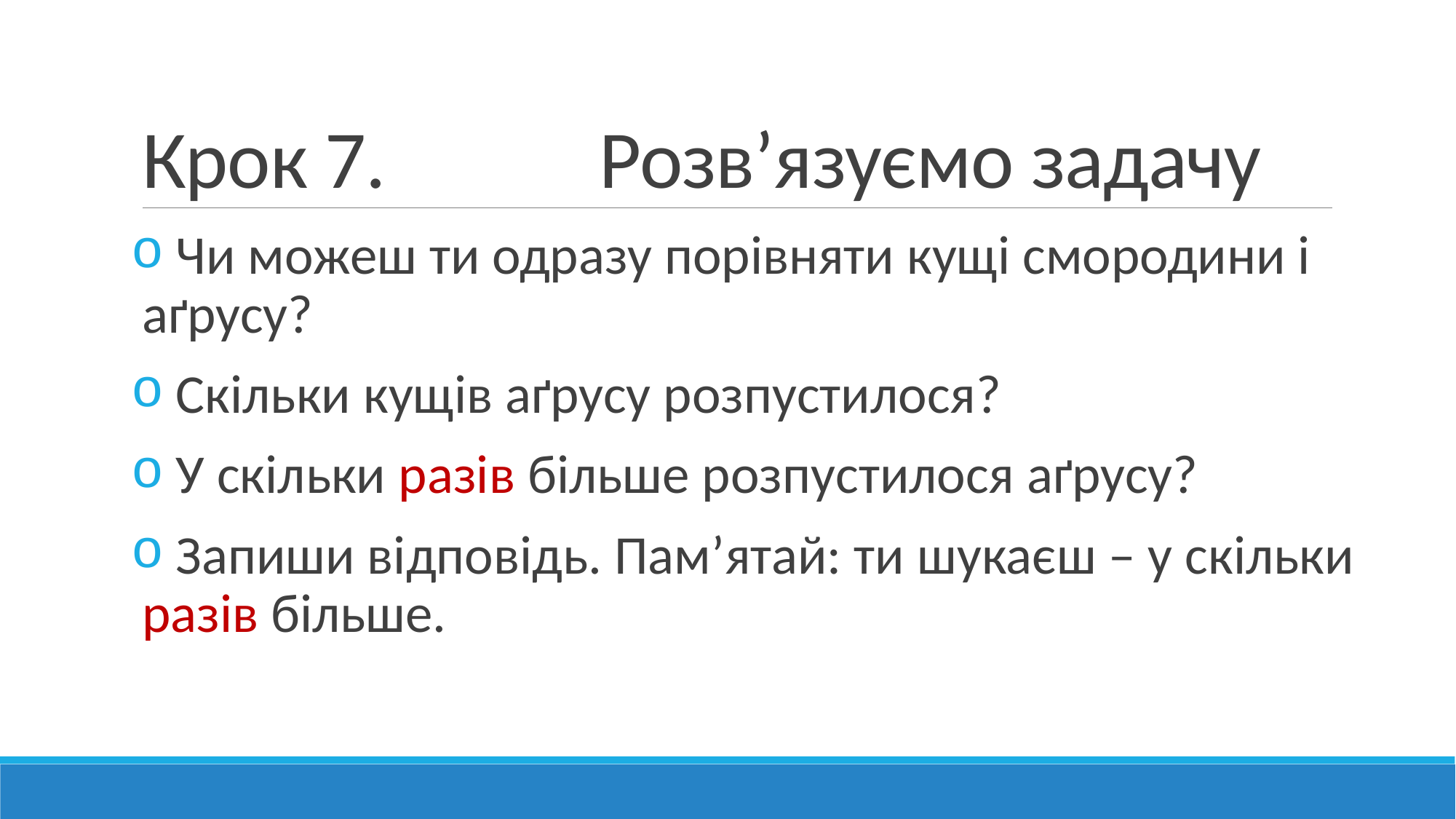

# Крок 7.            Розв’язуємо задачу
 Чи можеш ти одразу порівняти кущі смородини і аґрусу?
 Скільки кущів аґрусу розпустилося?
 У скільки разів більше розпустилося аґрусу?
 Запиши відповідь. Пам’ятай: ти шукаєш – у скільки разів більше.